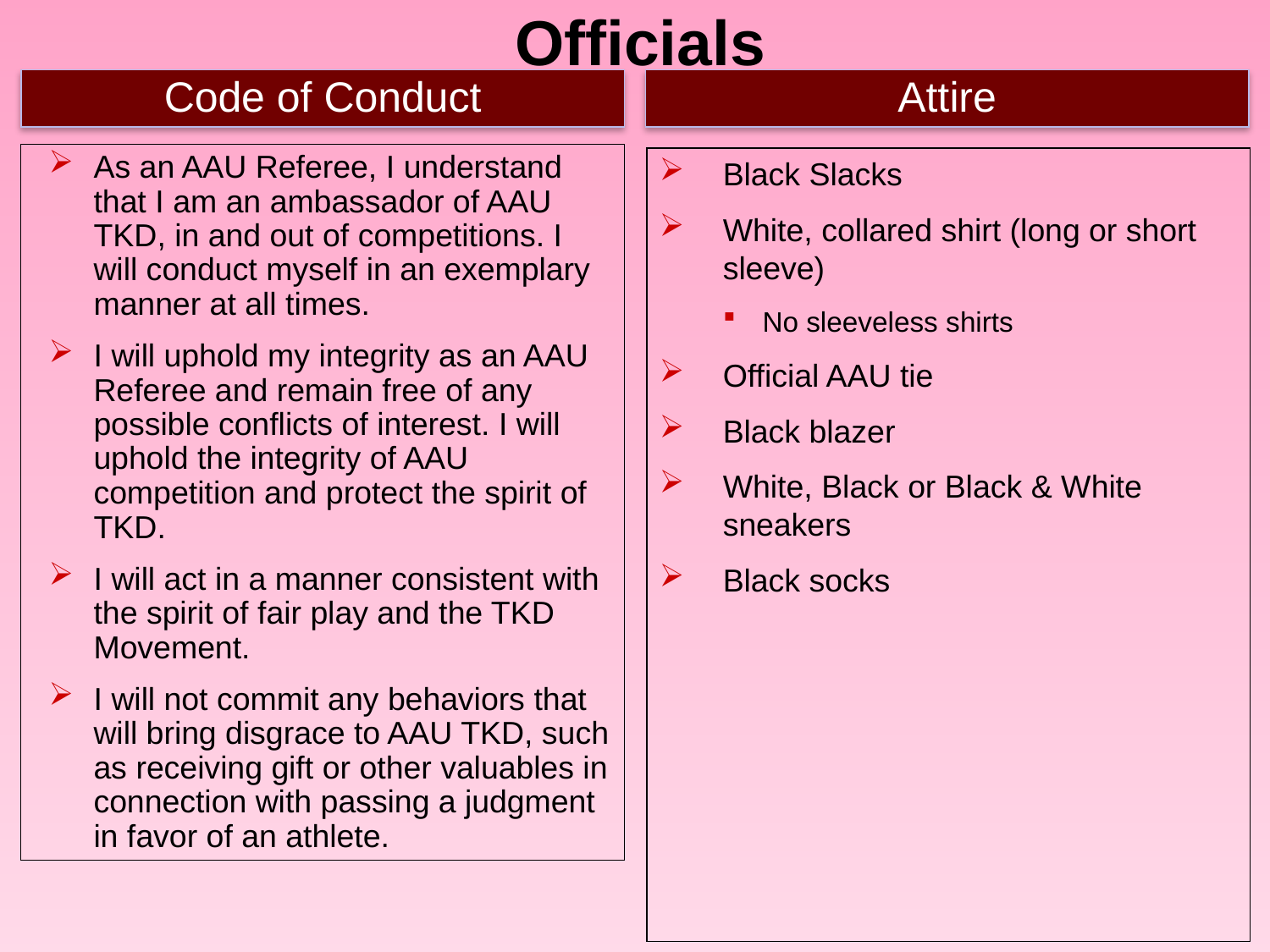

Officials
Code of Conduct
Attire
As an AAU Referee, I understand that I am an ambassador of AAU TKD, in and out of competitions. I will conduct myself in an exemplary manner at all times.
I will uphold my integrity as an AAU Referee and remain free of any possible conflicts of interest. I will uphold the integrity of AAU competition and protect the spirit of TKD.
I will act in a manner consistent with the spirit of fair play and the TKD Movement.
I will not commit any behaviors that will bring disgrace to AAU TKD, such as receiving gift or other valuables in connection with passing a judgment in favor of an athlete.
Black Slacks
White, collared shirt (long or short sleeve)
No sleeveless shirts
Official AAU tie
Black blazer
White, Black or Black & White sneakers
Black socks